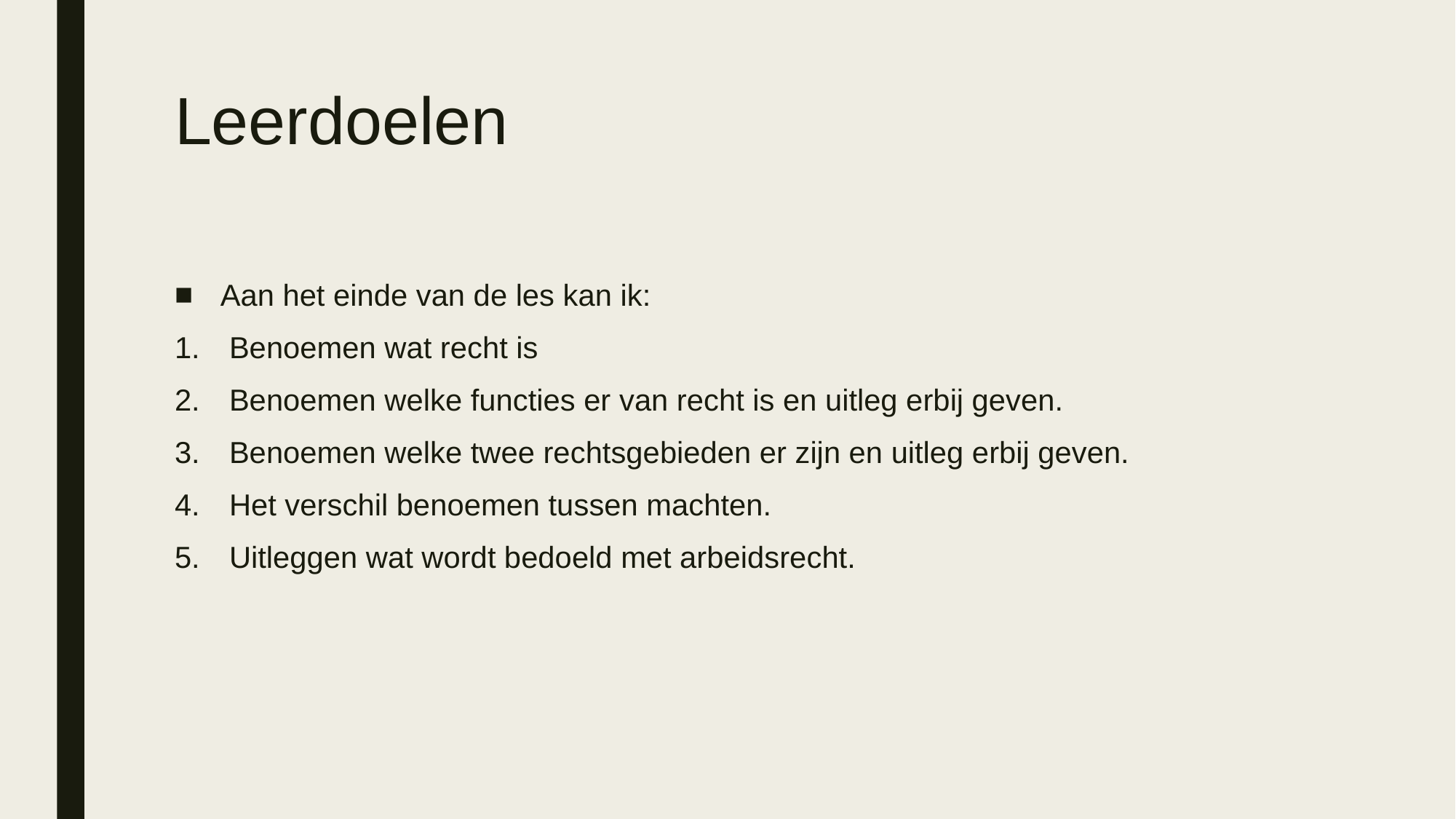

# Leerdoelen
Aan het einde van de les kan ik:
Benoemen wat recht is
Benoemen welke functies er van recht is en uitleg erbij geven.
Benoemen welke twee rechtsgebieden er zijn en uitleg erbij geven.
Het verschil benoemen tussen machten.
Uitleggen wat wordt bedoeld met arbeidsrecht.